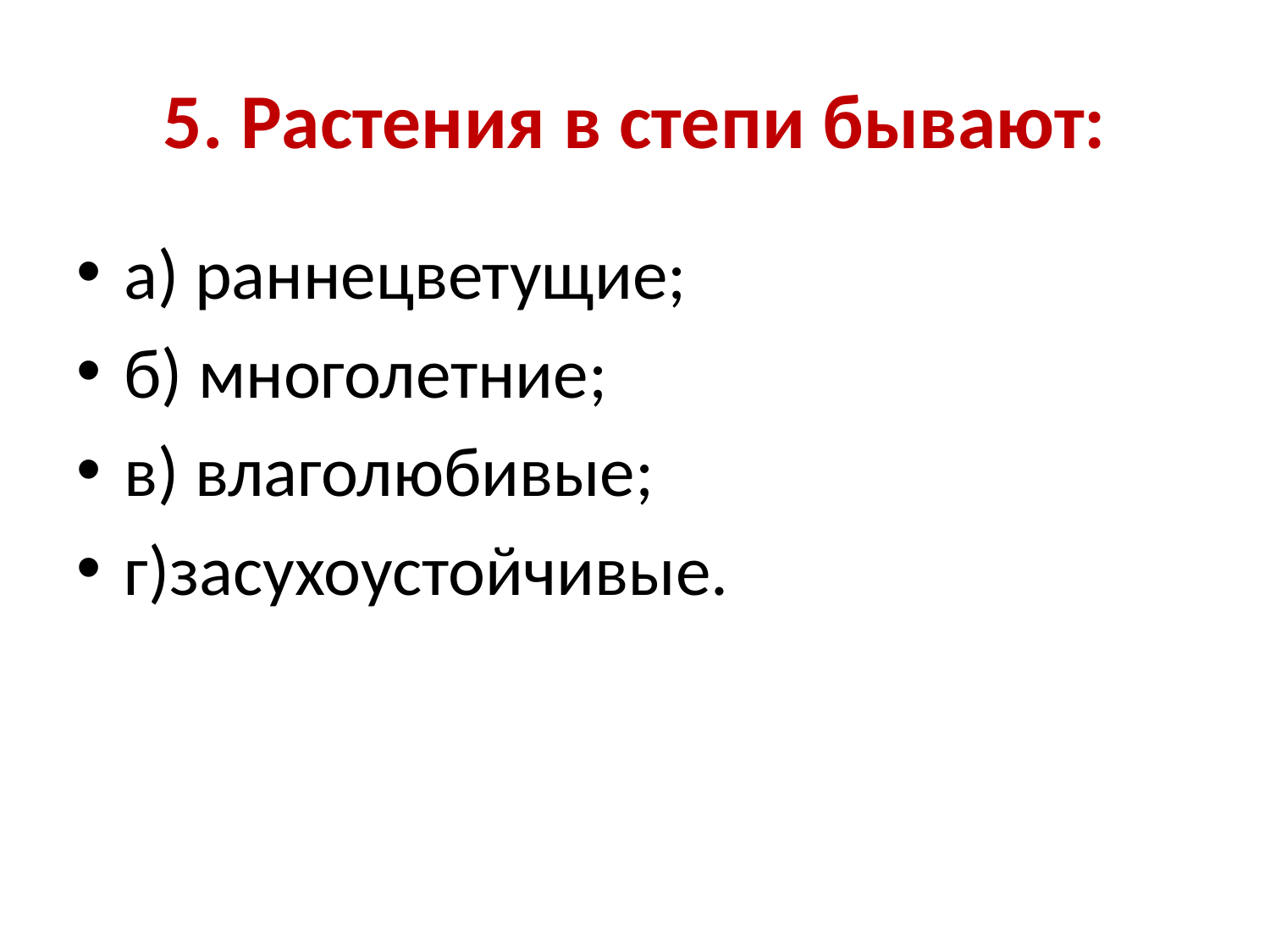

# 5. Растения в степи бывают:
а) раннецветущие;
б) многолетние;
в) влаголюбивые;
г)засухоустойчивые.